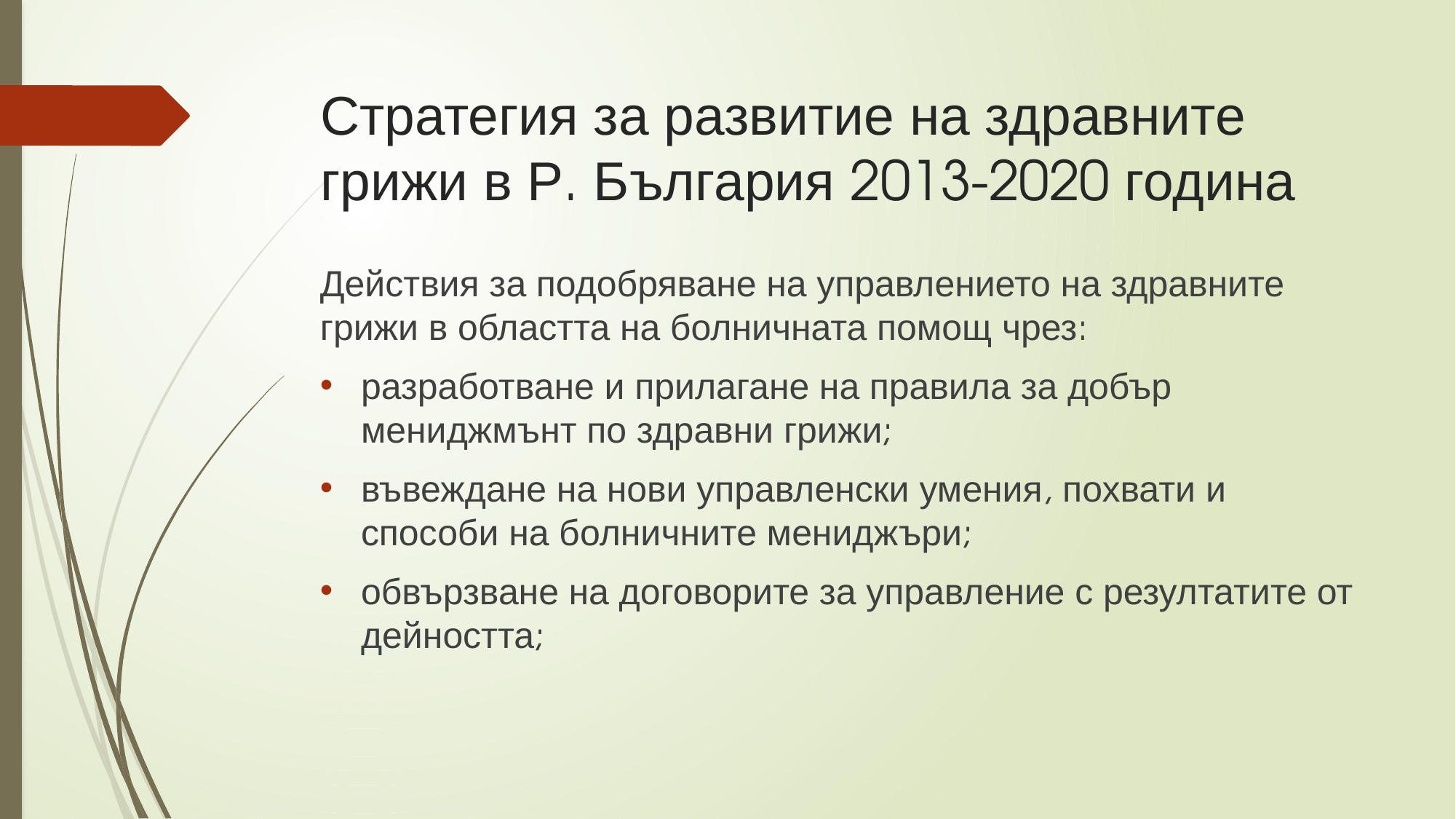

# Стратегия за развитие на здравните грижи в Р. България 2013-2020 година
Действия за подобряване на управлението на здравните грижи в областта на болничната помощ чрез:
разработване и прилагане на правила за добър мениджмънт по здравни грижи;
въвеждане на нови управленски умения, похвати и способи на болничните мениджъри;
обвързване на договорите за управление с резултатите от дейността;